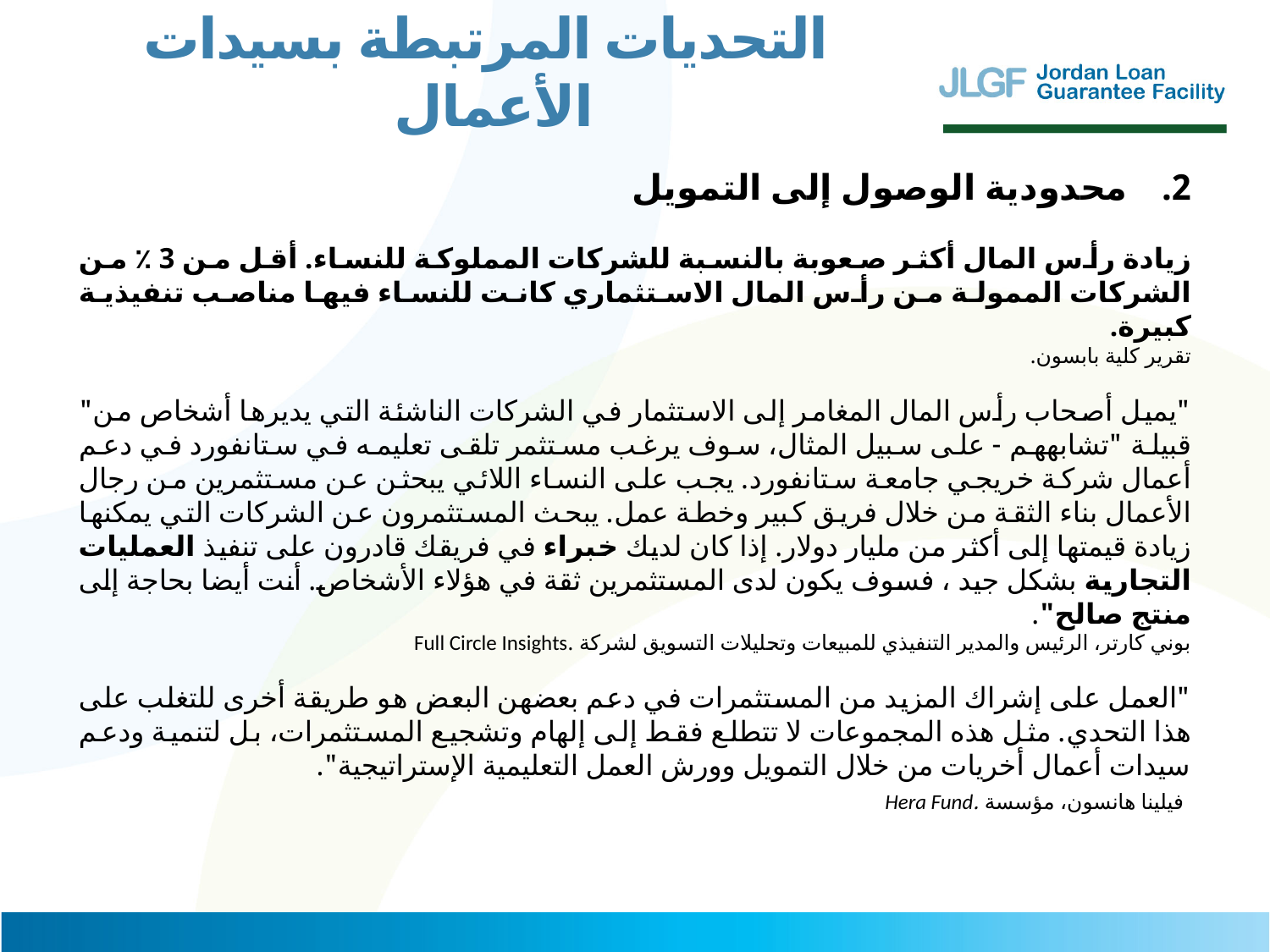

التحديات المرتبطة بسيدات الأعمال
محدودية الوصول إلى التمويل

زيادة رأس المال أكثر صعوبة بالنسبة للشركات المملوكة للنساء. أقل من 3 ٪ من الشركات الممولة من رأس المال الاستثماري كانت للنساء فيها مناصب تنفيذية كبيرة.
تقرير كلية بابسون.

"يميل أصحاب رأس المال المغامر إلى الاستثمار في الشركات الناشئة التي يديرها أشخاص من" قبيلة "تشابههم - على سبيل المثال، سوف يرغب مستثمر تلقى تعليمه في ستانفورد في دعم أعمال شركة خريجي جامعة ستانفورد. يجب على النساء اللائي يبحثن عن مستثمرين من رجال الأعمال بناء الثقة من خلال فريق كبير وخطة عمل. يبحث المستثمرون عن الشركات التي يمكنها زيادة قيمتها إلى أكثر من مليار دولار. إذا كان لديك خبراء في فريقك قادرون على تنفيذ العمليات التجارية بشكل جيد ، فسوف يكون لدى المستثمرين ثقة في هؤلاء الأشخاص. أنت أيضا بحاجة إلى منتج صالح".
بوني كارتر، الرئيس والمدير التنفيذي للمبيعات وتحليلات التسويق لشركة .Full Circle Insights

"العمل على إشراك المزيد من المستثمرات في دعم بعضهن البعض هو طريقة أخرى للتغلب على هذا التحدي. مثل هذه المجموعات لا تتطلع فقط إلى إلهام وتشجيع المستثمرات، بل لتنمية ودعم سيدات أعمال أخريات من خلال التمويل وورش العمل التعليمية الإستراتيجية".
 فيلينا هانسون، مؤسسة .Hera Fund